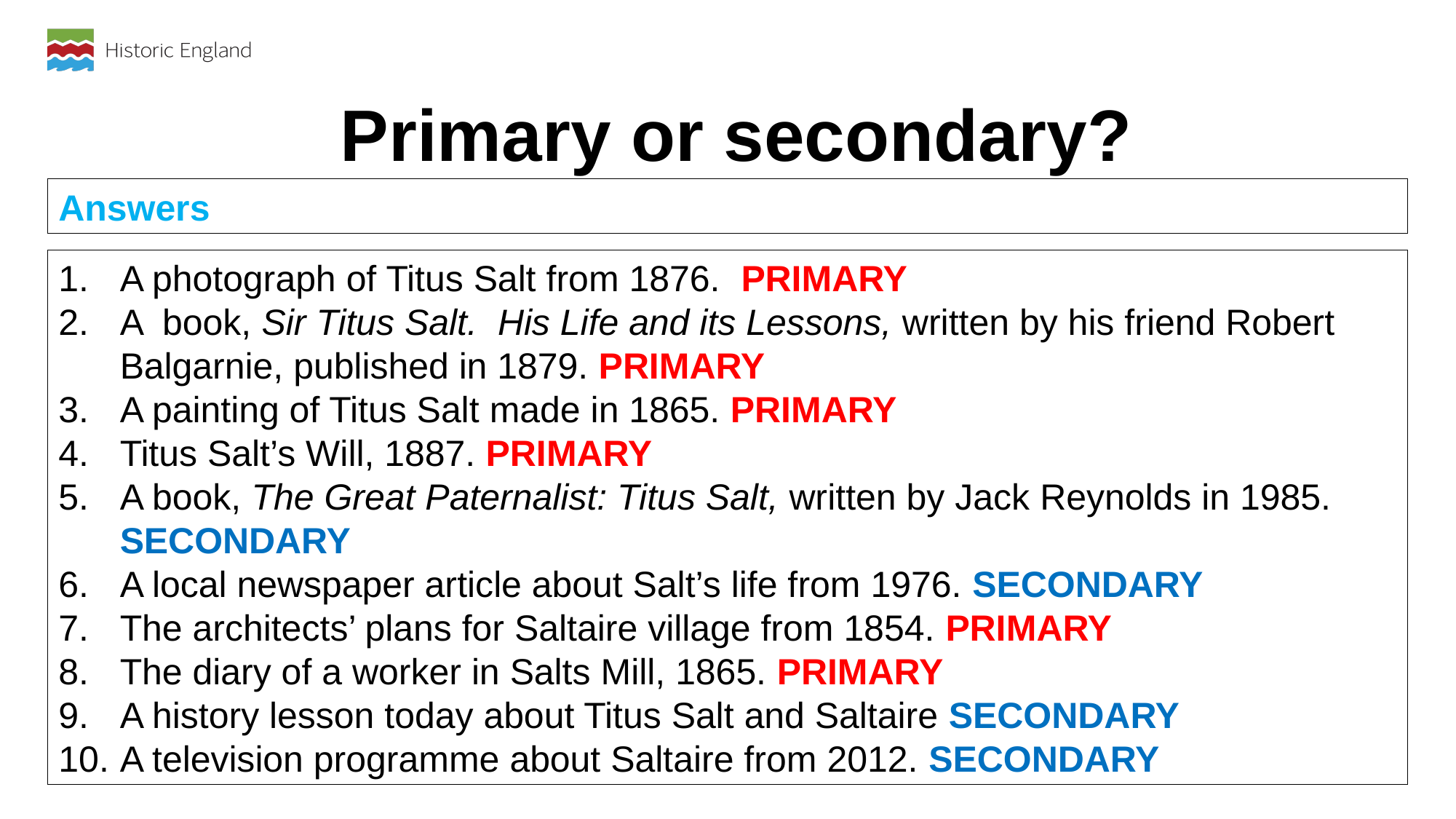

# Primary or secondary?
Answers
A photograph of Titus Salt from 1876.  PRIMARY
A  book, Sir Titus Salt.  His Life and its Lessons, written by his friend Robert Balgarnie, published in 1879. PRIMARY
A painting of Titus Salt made in 1865. PRIMARY
Titus Salt’s Will, 1887. PRIMARY
A book, The Great Paternalist: Titus Salt, written by Jack Reynolds in 1985. SECONDARY
A local newspaper article about Salt’s life from 1976. SECONDARY
The architects’ plans for Saltaire village from 1854. PRIMARY
The diary of a worker in Salts Mill, 1865. PRIMARY
A history lesson today about Titus Salt and Saltaire SECONDARY
A television programme about Saltaire from 2012. SECONDARY